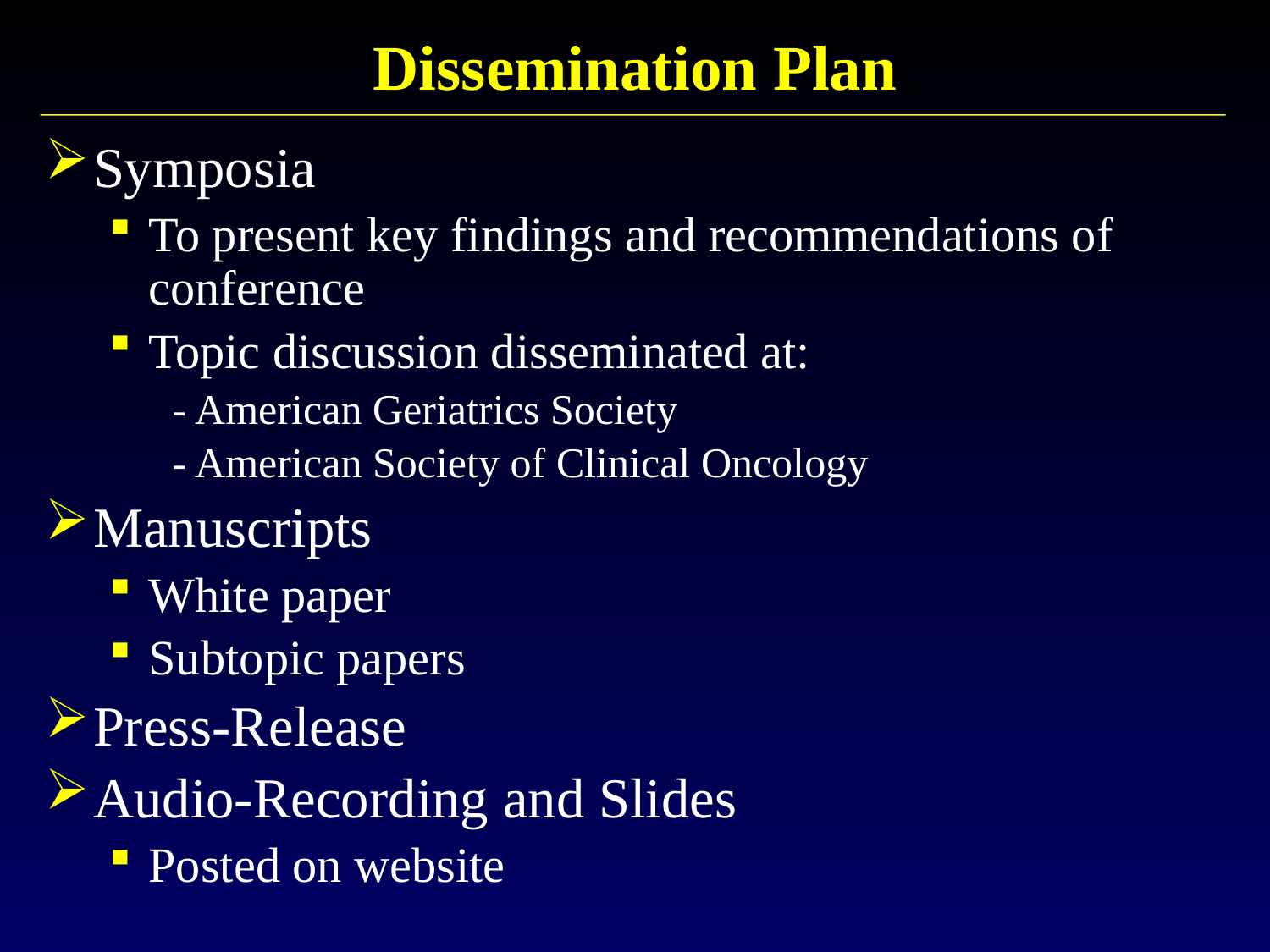

# Dissemination Plan

Symposia
To present key findings and recommendations of conference
Topic discussion disseminated at:
- American Geriatrics Society
- American Society of Clinical Oncology
Manuscripts
White paper
Subtopic papers
Press-Release
Audio-Recording and Slides
Posted on website